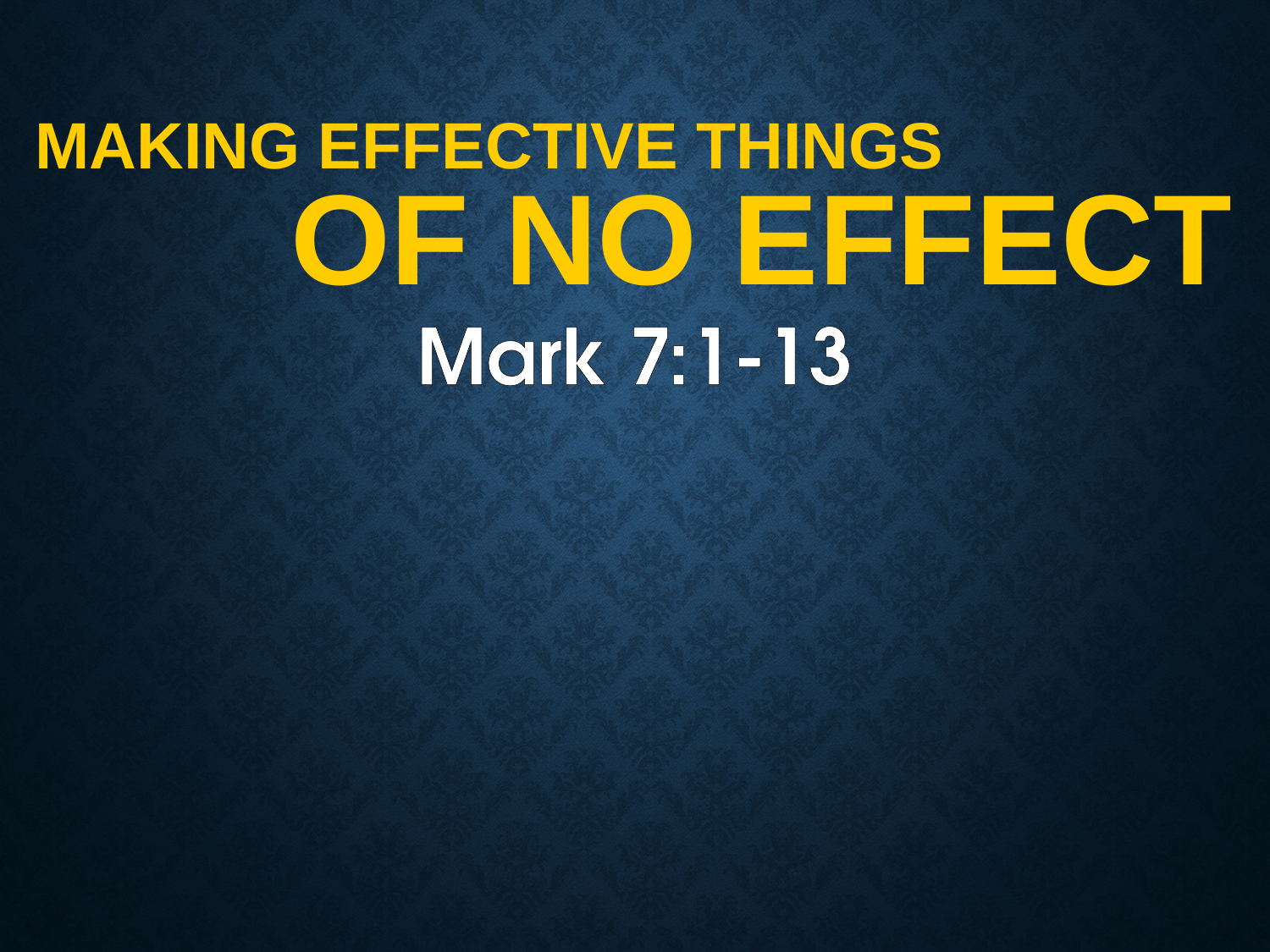

# Making Effective Things                               Of No Effect
Mark 7:1-13